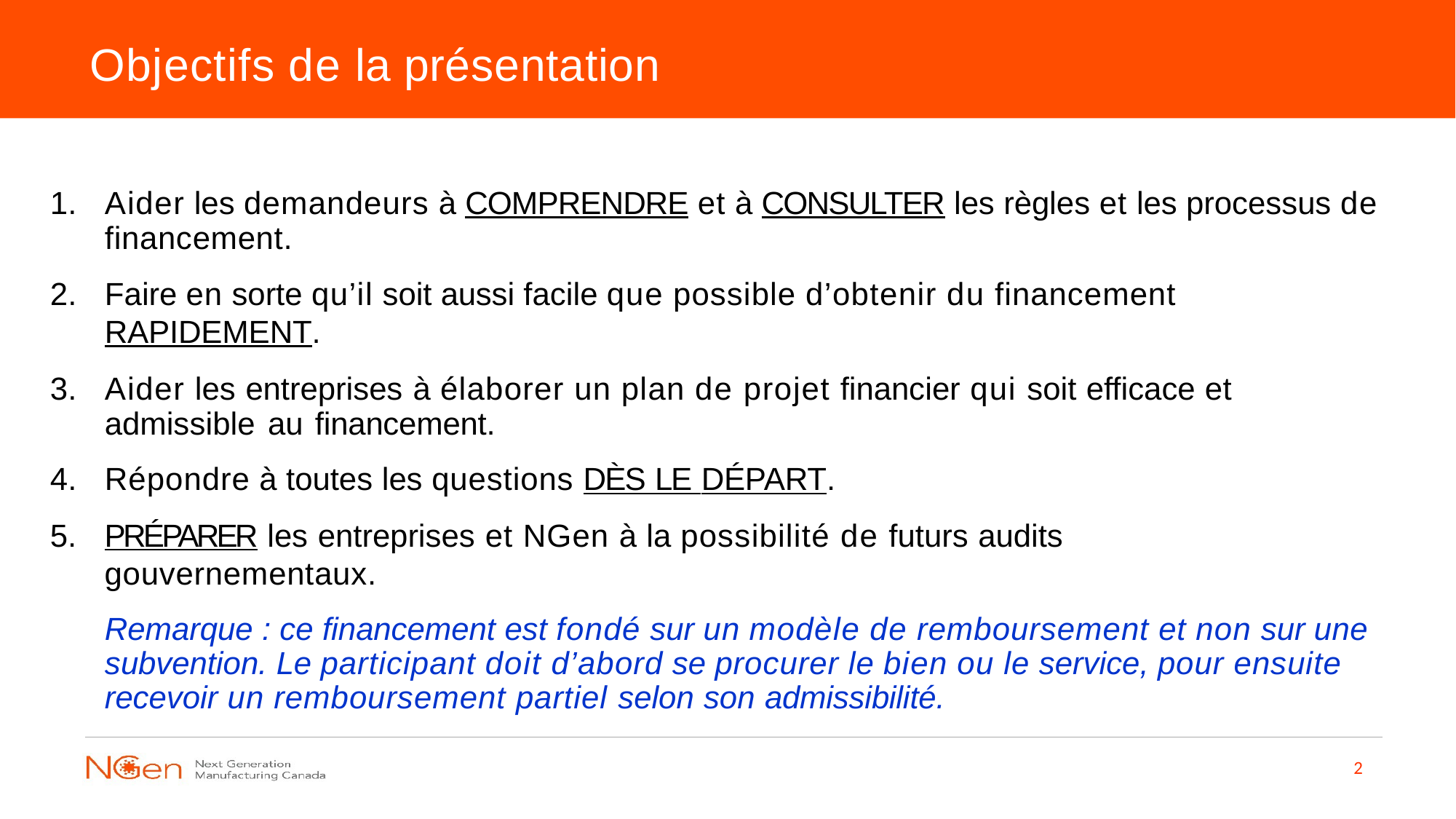

# Objectifs de la présentation
Aider les demandeurs à COMPRENDRE et à CONSULTER les règles et les processus de financement.
Faire en sorte qu’il soit aussi facile que possible d’obtenir du financement RAPIDEMENT.
Aider les entreprises à élaborer un plan de projet financier qui soit efficace et admissible au financement.
Répondre à toutes les questions DÈS LE DÉPART.
PRÉPARER les entreprises et NGen à la possibilité de futurs audits gouvernementaux.
Remarque : ce financement est fondé sur un modèle de remboursement et non sur une subvention. Le participant doit d’abord se procurer le bien ou le service, pour ensuite recevoir un remboursement partiel selon son admissibilité.
2